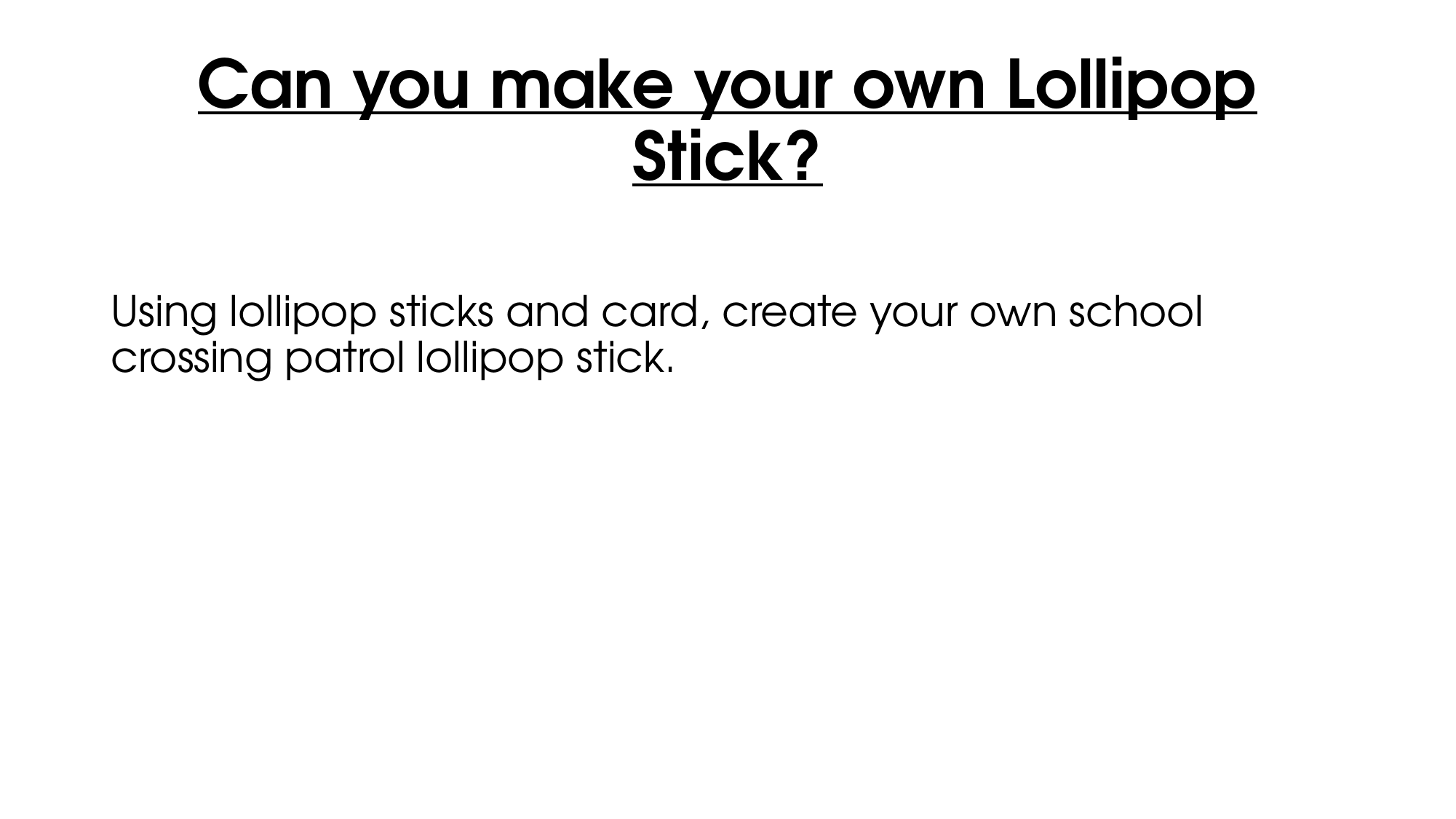

# Can you make your own Lollipop Stick?

Using lollipop sticks and card, create your own school crossing patrol lollipop stick.